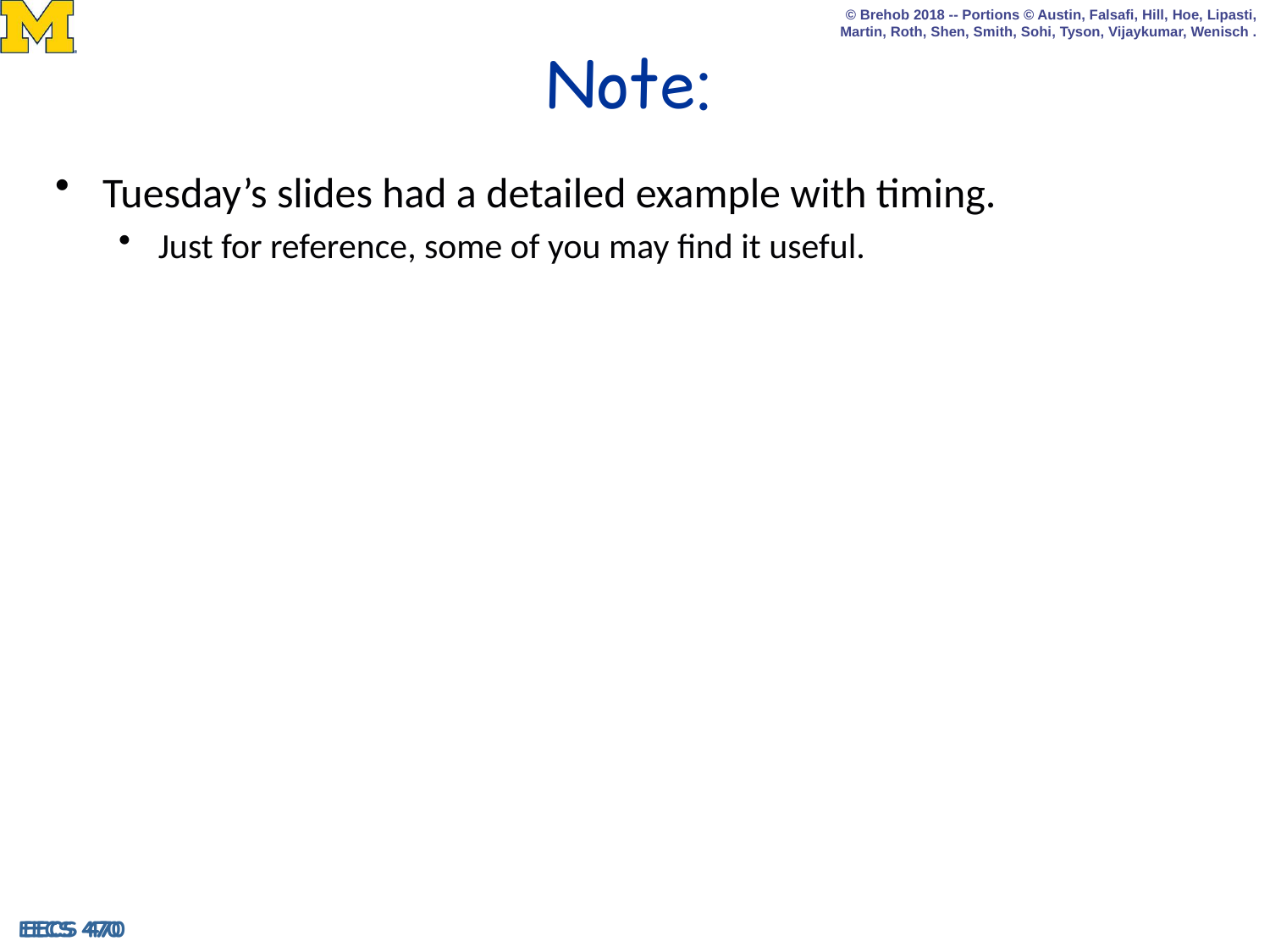

# Note:
Tuesday’s slides had a detailed example with timing.
Just for reference, some of you may find it useful.